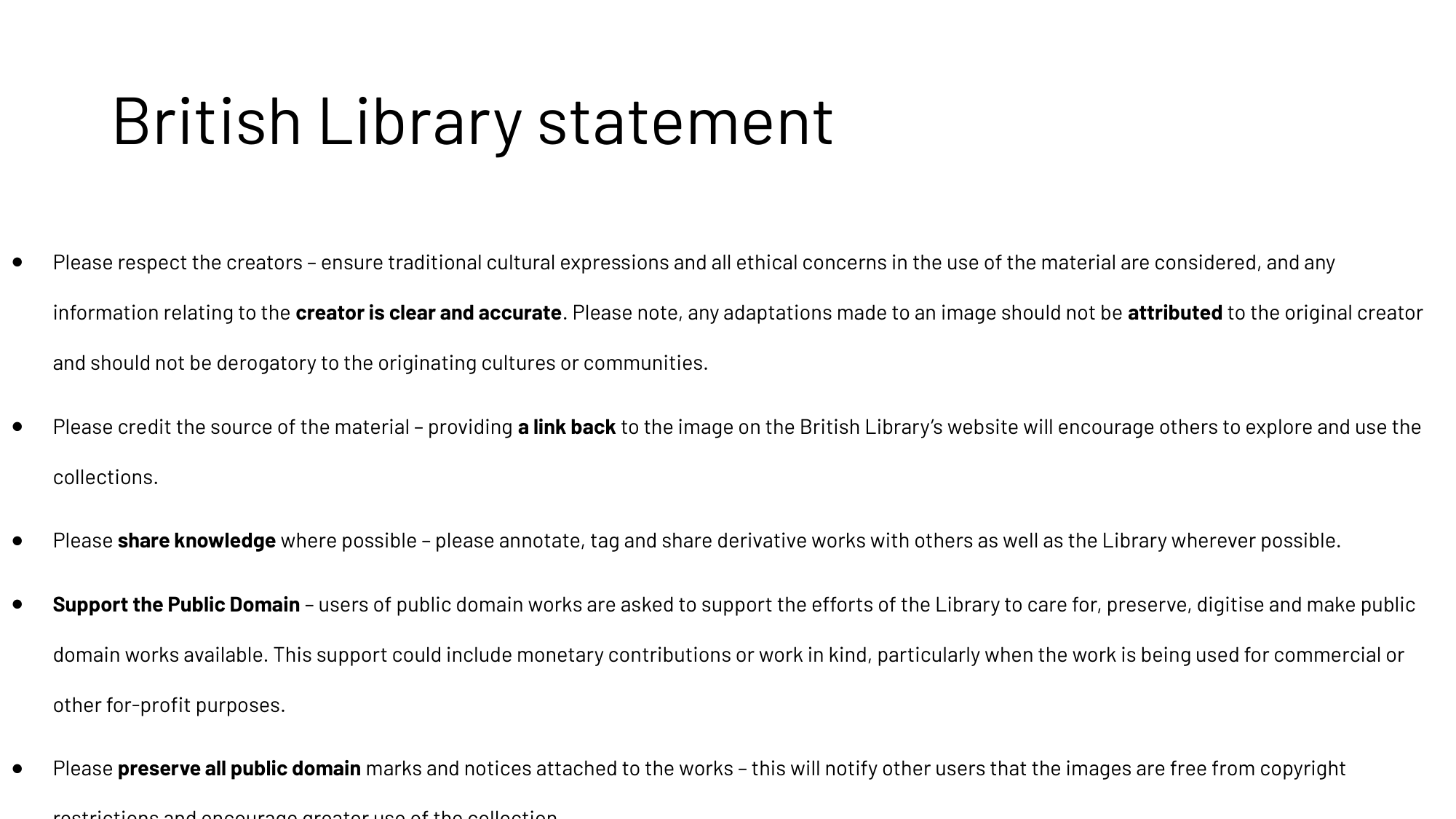

# British Library statement
Please respect the creators – ensure traditional cultural expressions and all ethical concerns in the use of the material are considered, and any information relating to the creator is clear and accurate. Please note, any adaptations made to an image should not be attributed to the original creator and should not be derogatory to the originating cultures or communities.
Please credit the source of the material – providing a link back to the image on the British Library’s website will encourage others to explore and use the collections.
Please share knowledge where possible – please annotate, tag and share derivative works with others as well as the Library wherever possible.
Support the Public Domain – users of public domain works are asked to support the efforts of the Library to care for, preserve, digitise and make public domain works available. This support could include monetary contributions or work in kind, particularly when the work is being used for commercial or other for-profit purposes.
Please preserve all public domain marks and notices attached to the works – this will notify other users that the images are free from copyright restrictions and encourage greater use of the collection.